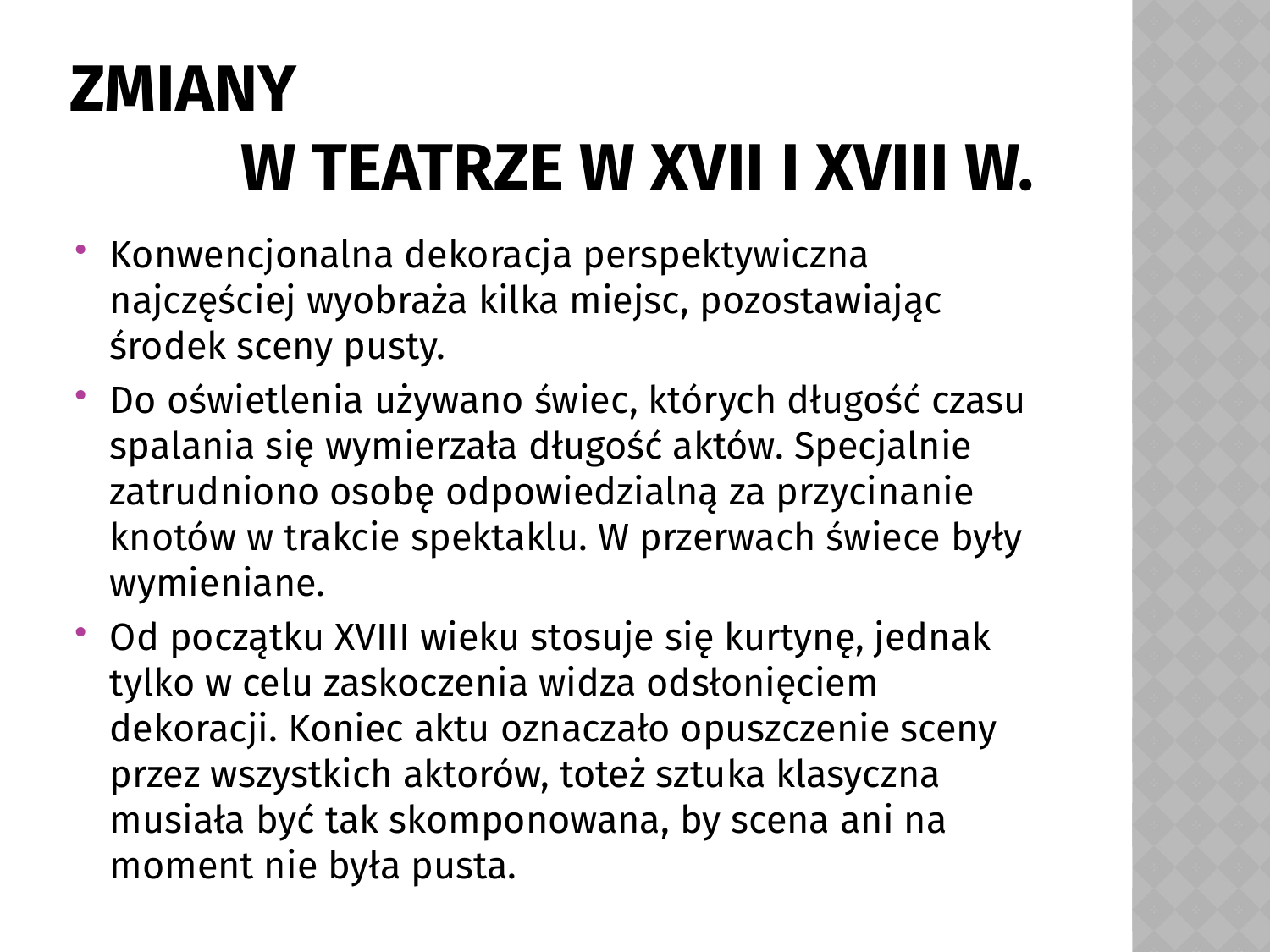

# Zmiany w teatrze w Xvii i xviii w.
Konwencjonalna dekoracja perspektywiczna najczęściej wyobraża kilka miejsc, pozostawiając środek sceny pusty.
Do oświetlenia używano świec, których długość czasu spalania się wymierzała długość aktów. Specjalnie zatrudniono osobę odpowiedzialną za przycinanie knotów w trakcie spektaklu. W przerwach świece były wymieniane.
Od początku XVIII wieku stosuje się kurtynę, jednak tylko w celu zaskoczenia widza odsłonięciem dekoracji. Koniec aktu oznaczało opuszczenie sceny przez wszystkich aktorów, toteż sztuka klasyczna musiała być tak skomponowana, by scena ani na moment nie była pusta.